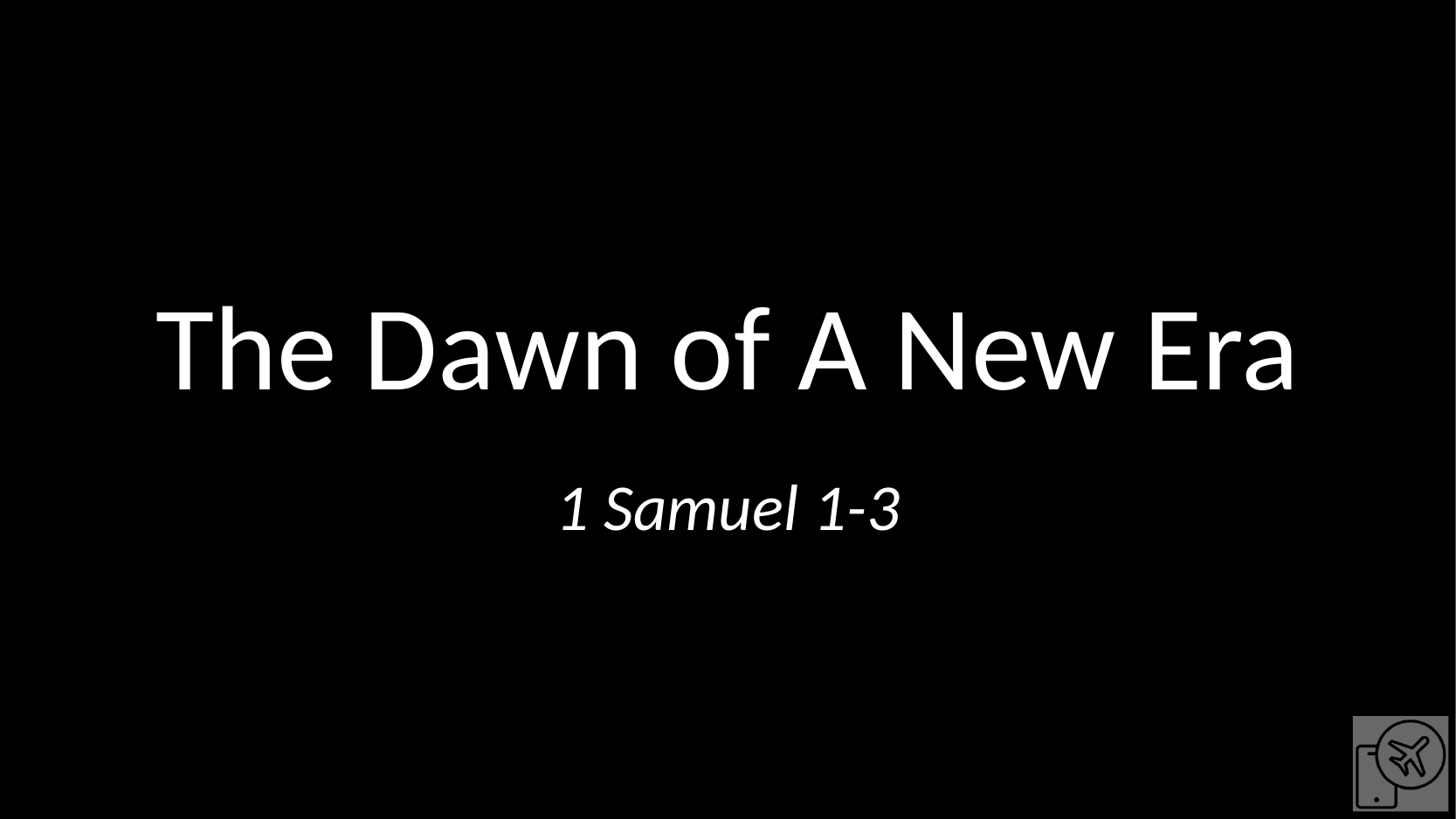

# The Dawn of A New Era
1 Samuel 1-3